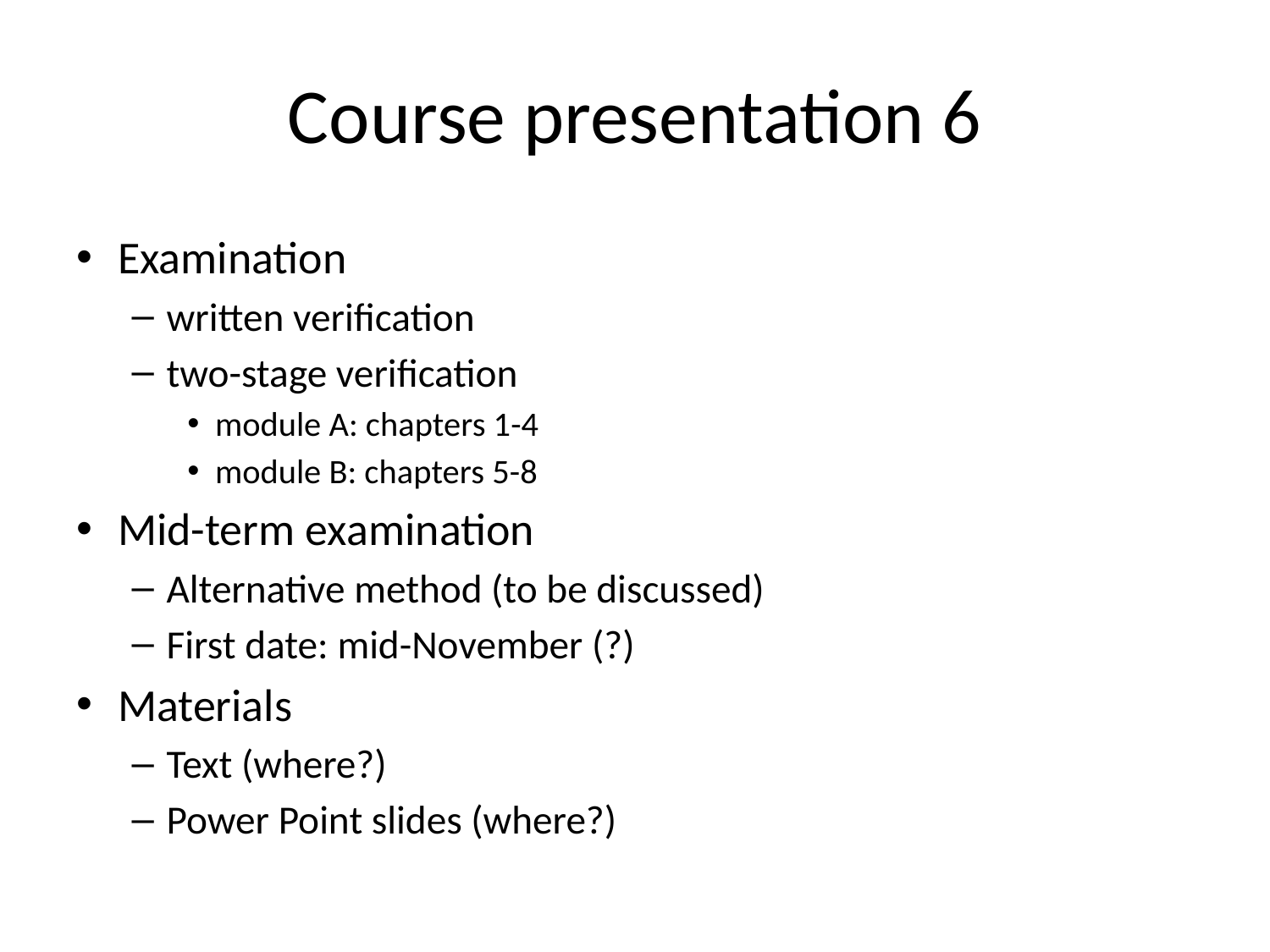

# Course presentation 6
Examination
written verification
two-stage verification
module A: chapters 1-4
module B: chapters 5-8
Mid-term examination
Alternative method (to be discussed)
First date: mid-November (?)
Materials
Text (where?)
Power Point slides (where?)